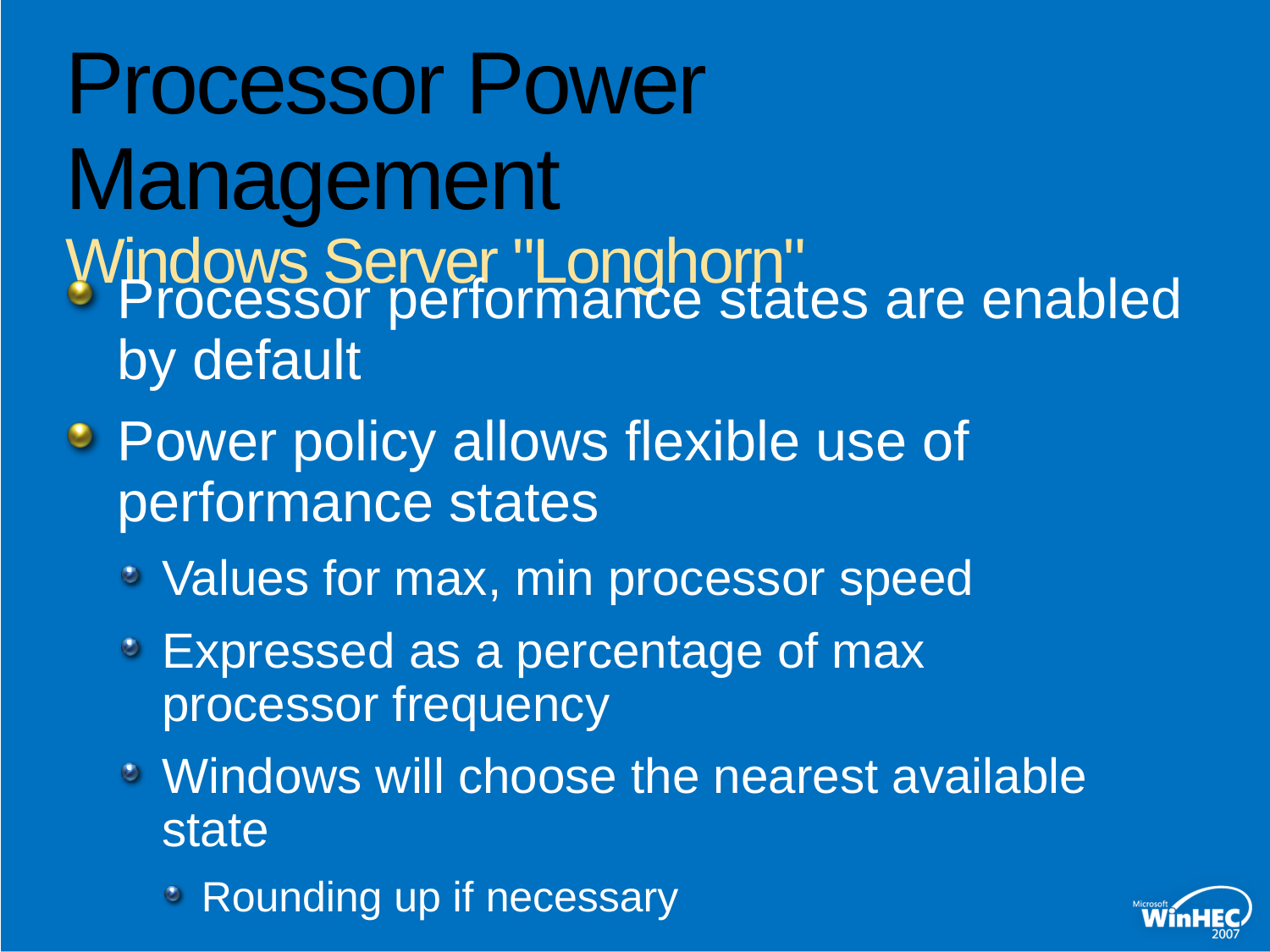

# Processor Power Management Windows Server "Longhorn"
Processor performance states are enabled by default
Power policy allows flexible use of performance states
Values for max, min processor speed
Expressed as a percentage of max processor frequency
Windows will choose the nearest available state
Rounding up if necessary